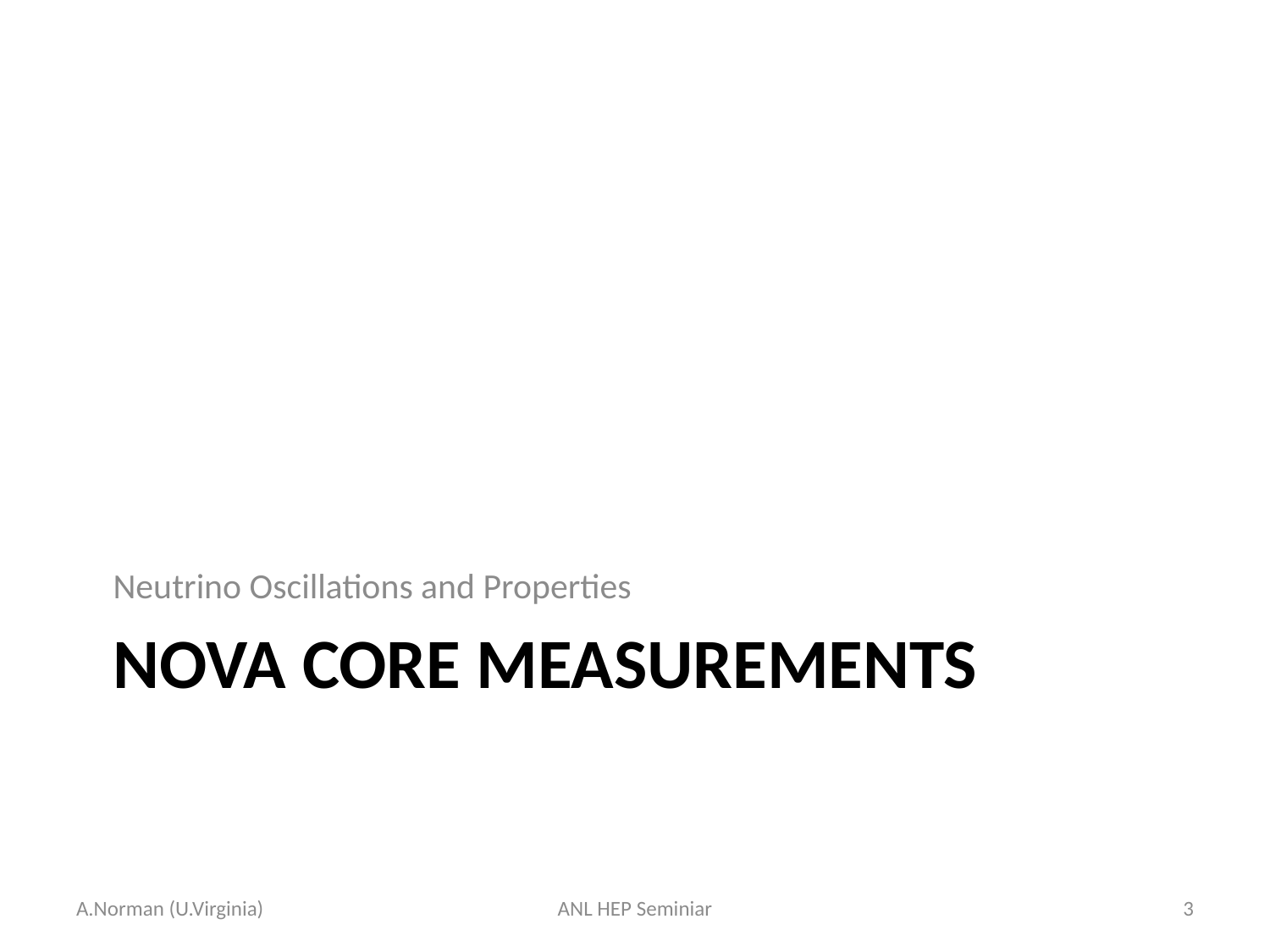

Neutrino Oscillations and Properties
# NOvA Core measurements
A.Norman (U.Virginia)
ANL HEP Seminiar
3